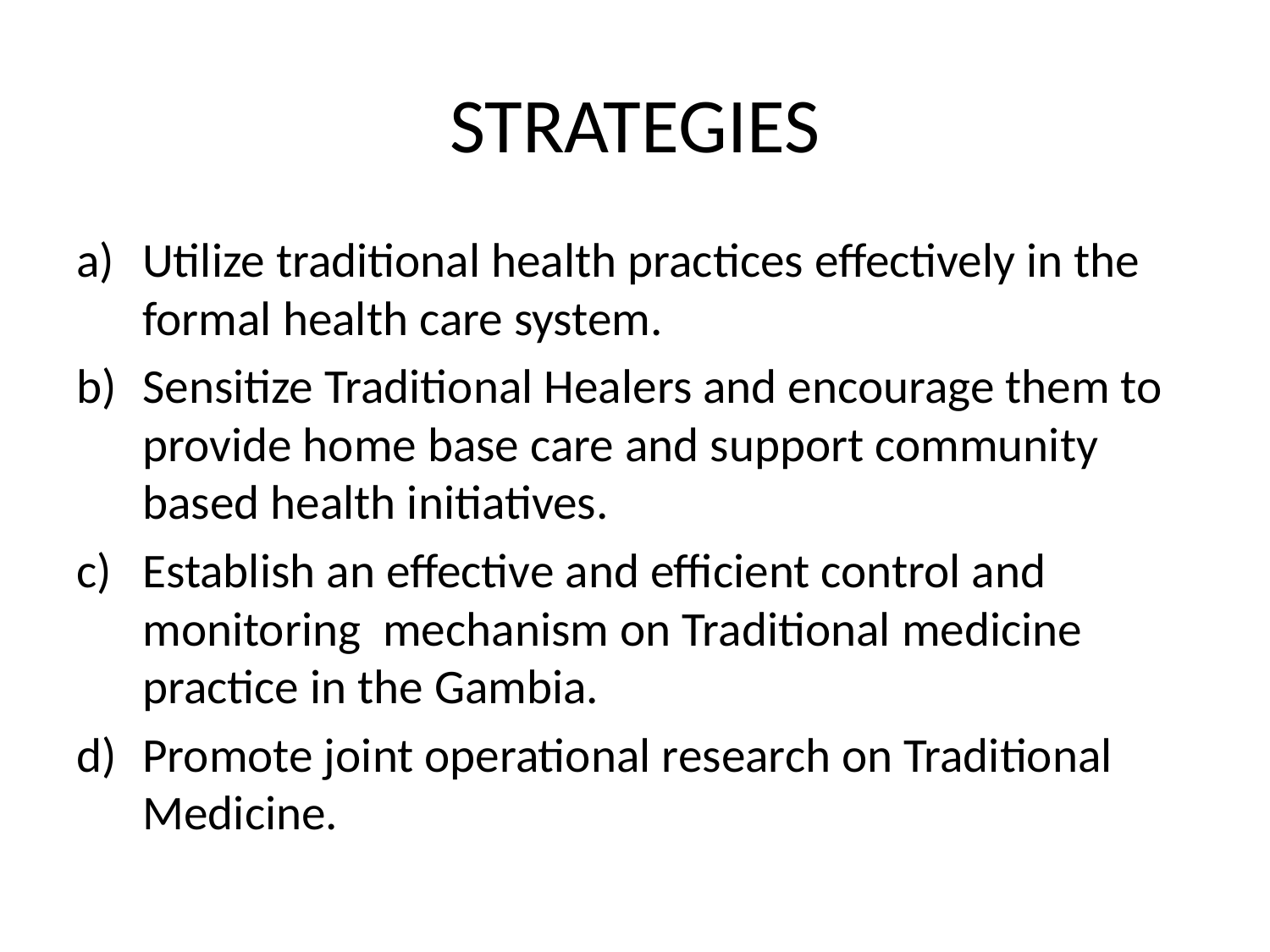

# STRATEGIES
Utilize traditional health practices effectively in the formal health care system.
Sensitize Traditional Healers and encourage them to provide home base care and support community based health initiatives.
Establish an effective and efficient control and monitoring  mechanism on Traditional medicine practice in the Gambia.
Promote joint operational research on Traditional Medicine.